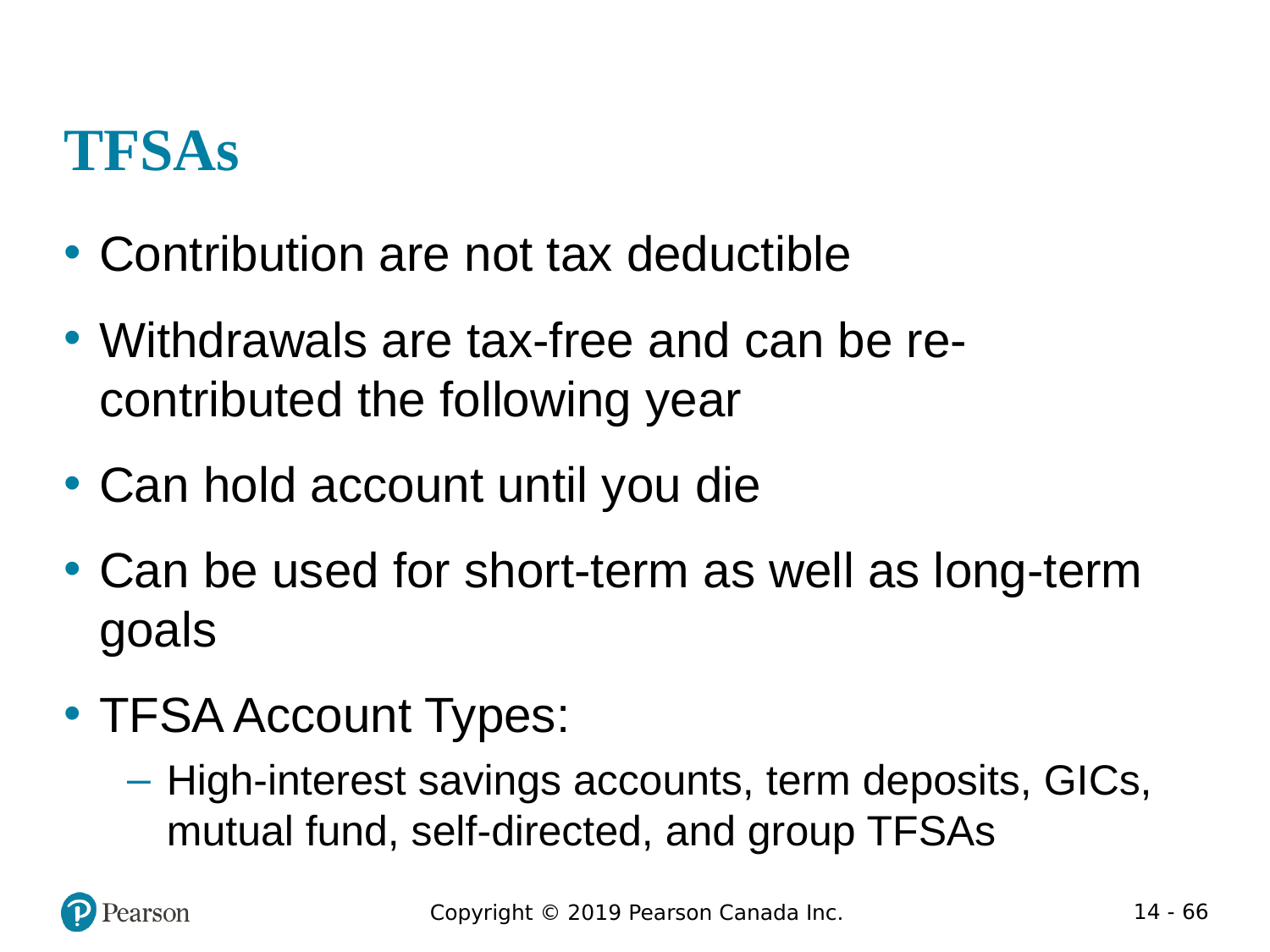

# TFSAs
Contribution are not tax deductible
Withdrawals are tax-free and can be re-contributed the following year
Can hold account until you die
Can be used for short-term as well as long-term goals
TFSA Account Types:
High-interest savings accounts, term deposits, GICs, mutual fund, self-directed, and group TFSAs